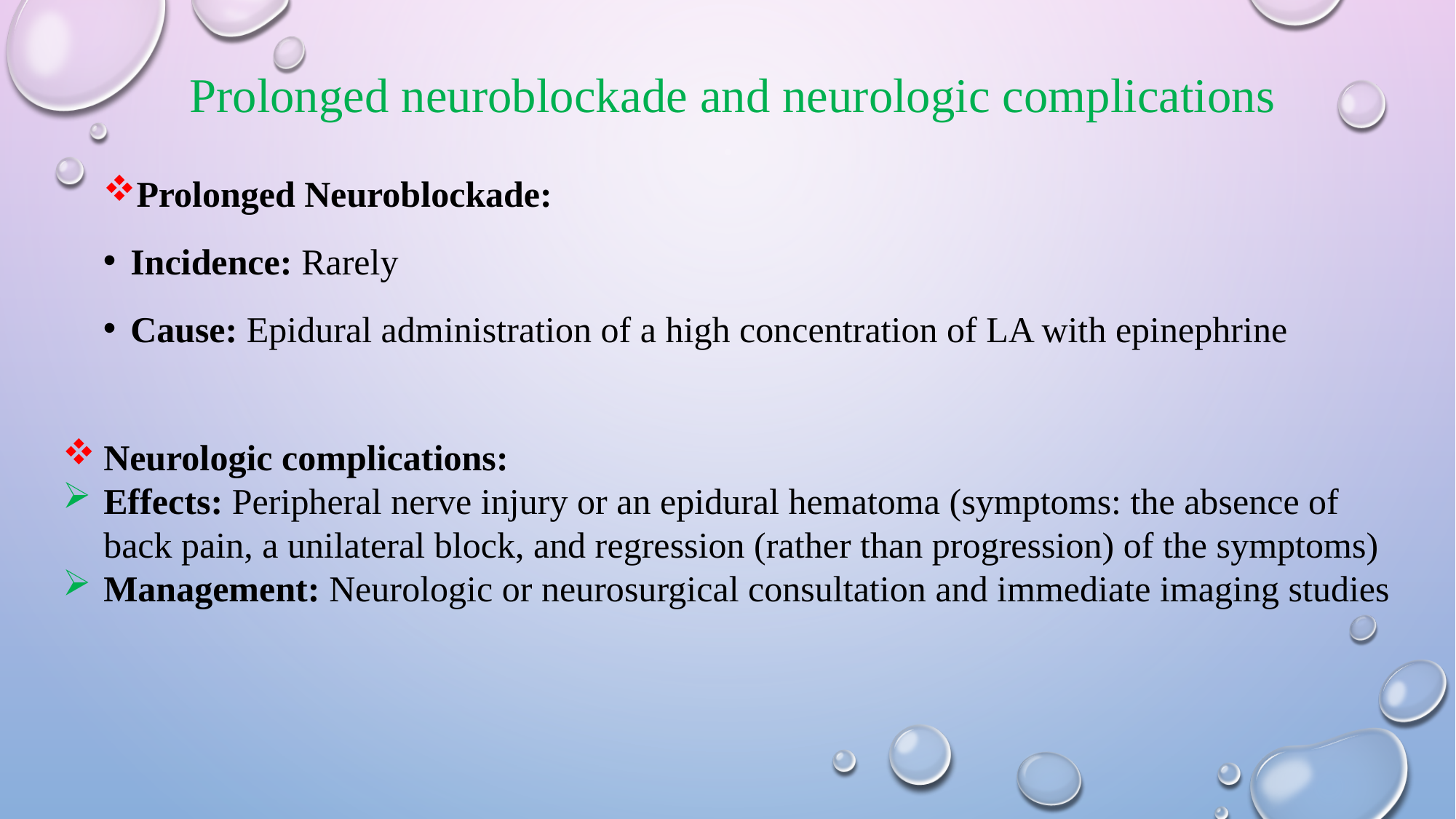

# Prolonged neuroblockade and neurologic complications
Prolonged Neuroblockade:
Incidence: Rarely
Cause: Epidural administration of a high concentration of LA with epinephrine
Neurologic complications:
Effects: Peripheral nerve injury or an epidural hematoma (symptoms: the absence of back pain, a unilateral block, and regression (rather than progression) of the symptoms)
Management: Neurologic or neurosurgical consultation and immediate imaging studies